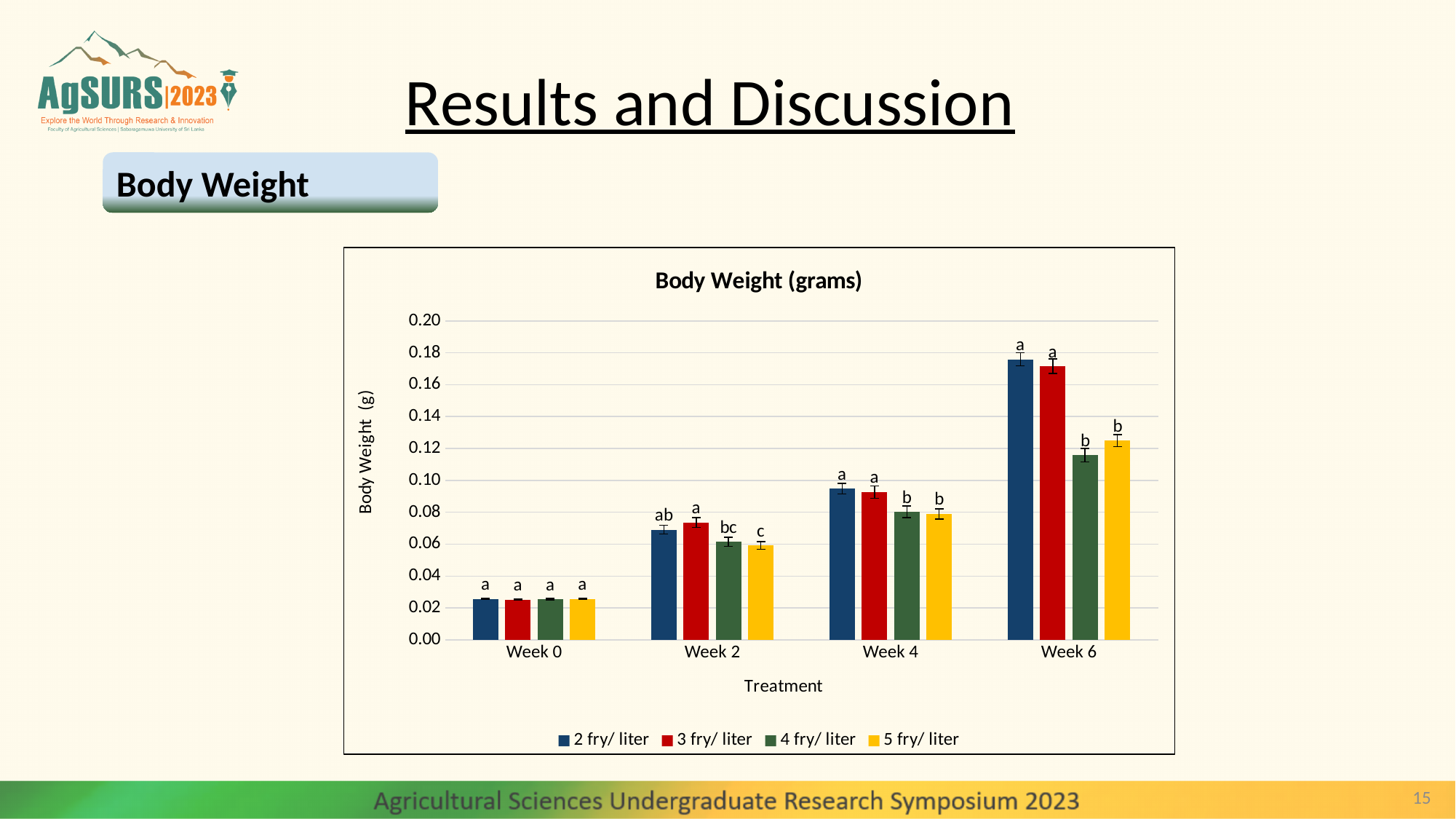

# Results and Discussion
Body Weight

### Chart: Body Weight (grams)

| Category | 2 fry/ liter | 3 fry/ liter | 4 fry/ liter | 5 fry/ liter |
|---|---|---|---|---|
| Week 0 | 0.025566666666666658 | 0.025191666666666668 | 0.025458333333333333 | 0.025558333333333332 |
| Week 2 | 0.06909166666666666 | 0.07360000000000001 | 0.061416666666666696 | 0.059166666666666666 |
| Week 4 | 0.09480000000000002 | 0.09269166666666664 | 0.08023416666666665 | 0.07892500000000001 |
| Week 6 | 0.17594999999999997 | 0.17159166666666661 | 0.11578333333333335 | 0.12492499999999997 |
15